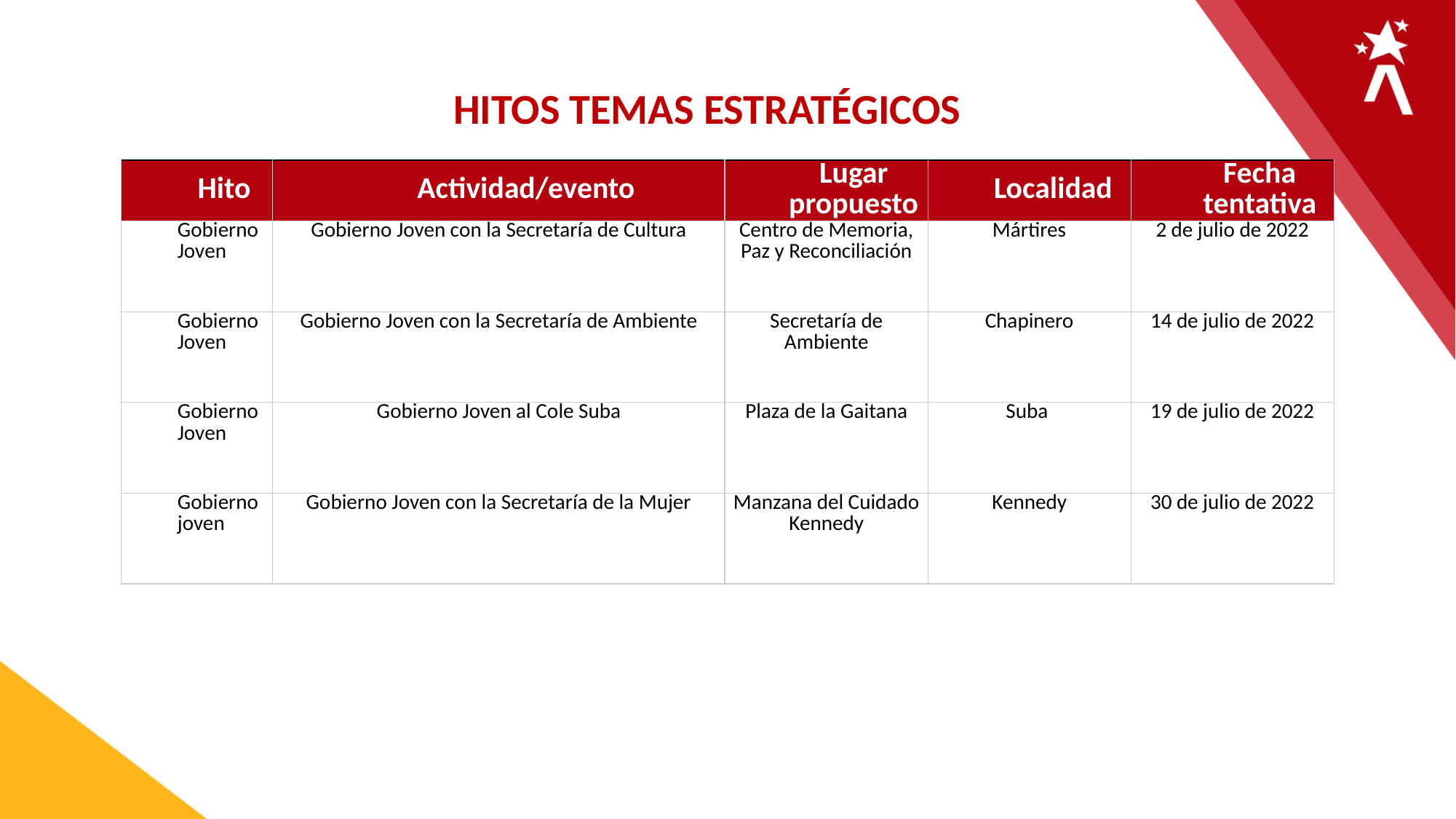

HITOS TEMAS ESTRATÉGICOS
| Hito | Actividad/evento | Lugar propuesto | Localidad | Fecha tentativa |
| --- | --- | --- | --- | --- |
| Gobierno Joven | Gobierno Joven con la Secretaría de Cultura | Centro de Memoria, Paz y Reconciliación | Mártires | 2 de julio de 2022 |
| Gobierno Joven | Gobierno Joven con la Secretaría de Ambiente | Secretaría de Ambiente | Chapinero | 14 de julio de 2022 |
| Gobierno Joven | Gobierno Joven al Cole Suba | Plaza de la Gaitana | Suba | 19 de julio de 2022 |
| Gobierno joven | Gobierno Joven con la Secretaría de la Mujer | Manzana del Cuidado Kennedy | Kennedy | 30 de julio de 2022 |